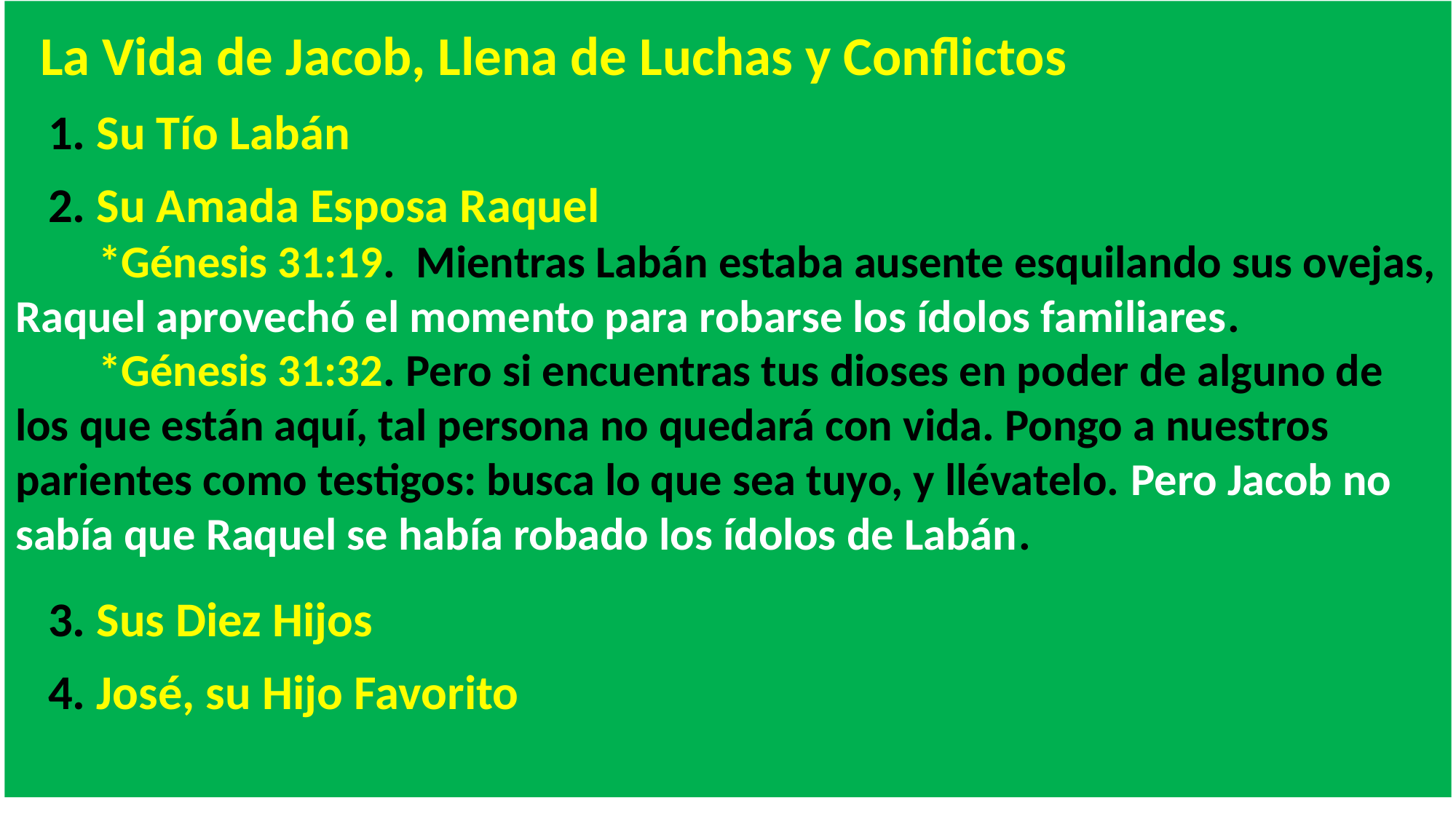

La Vida de Jacob, Llena de Luchas y Conflictos

   1. Su Tío Labán

   2. Su Amada Esposa Raquel
        *Génesis 31:19.  Mientras Labán estaba ausente esquilando sus ovejas, Raquel aprovechó el momento para robarse los ídolos familiares.
        *Génesis 31:32. Pero si encuentras tus dioses en poder de alguno de los que están aquí, tal persona no quedará con vida. Pongo a nuestros parientes como testigos: busca lo que sea tuyo, y llévatelo. Pero Jacob no sabía que Raquel se había robado los ídolos de Labán.

   3. Sus Diez Hijos

   4. José, su Hijo Favorito